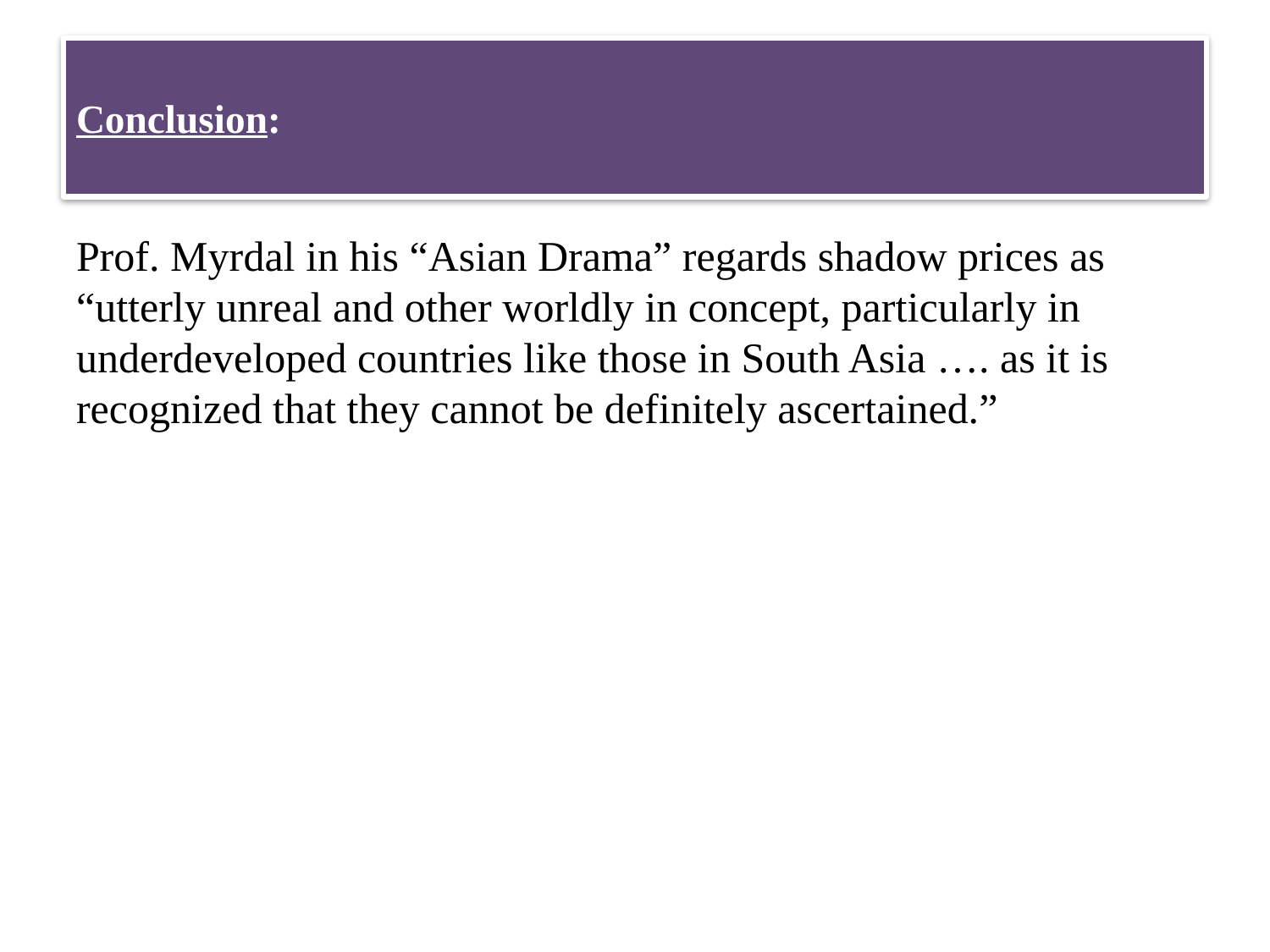

# Conclusion:
Prof. Myrdal in his “Asian Drama” regards shadow prices as “utterly unreal and other worldly in concept, particularly in underdeveloped countries like those in South Asia …. as it is recognized that they cannot be definitely ascertained.”